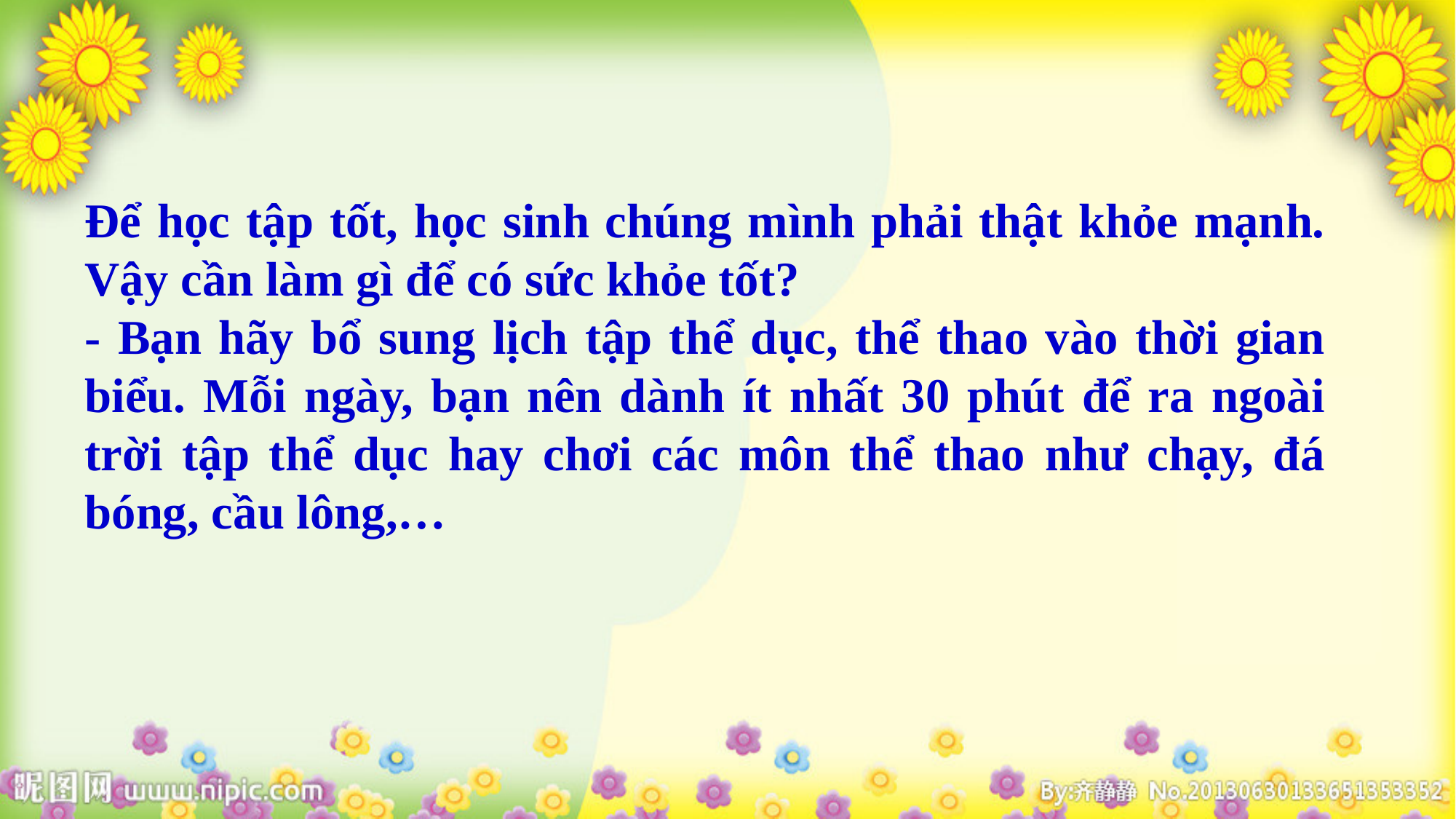

Để học tập tốt, học sinh chúng mình phải thật khỏe mạnh. Vậy cần làm gì để có sức khỏe tốt?
- Bạn hãy bổ sung lịch tập thể dục, thể thao vào thời gian biểu. Mỗi ngày, bạn nên dành ít nhất 30 phút để ra ngoài trời tập thể dục hay chơi các môn thể thao như chạy, đá bóng, cầu lông,…